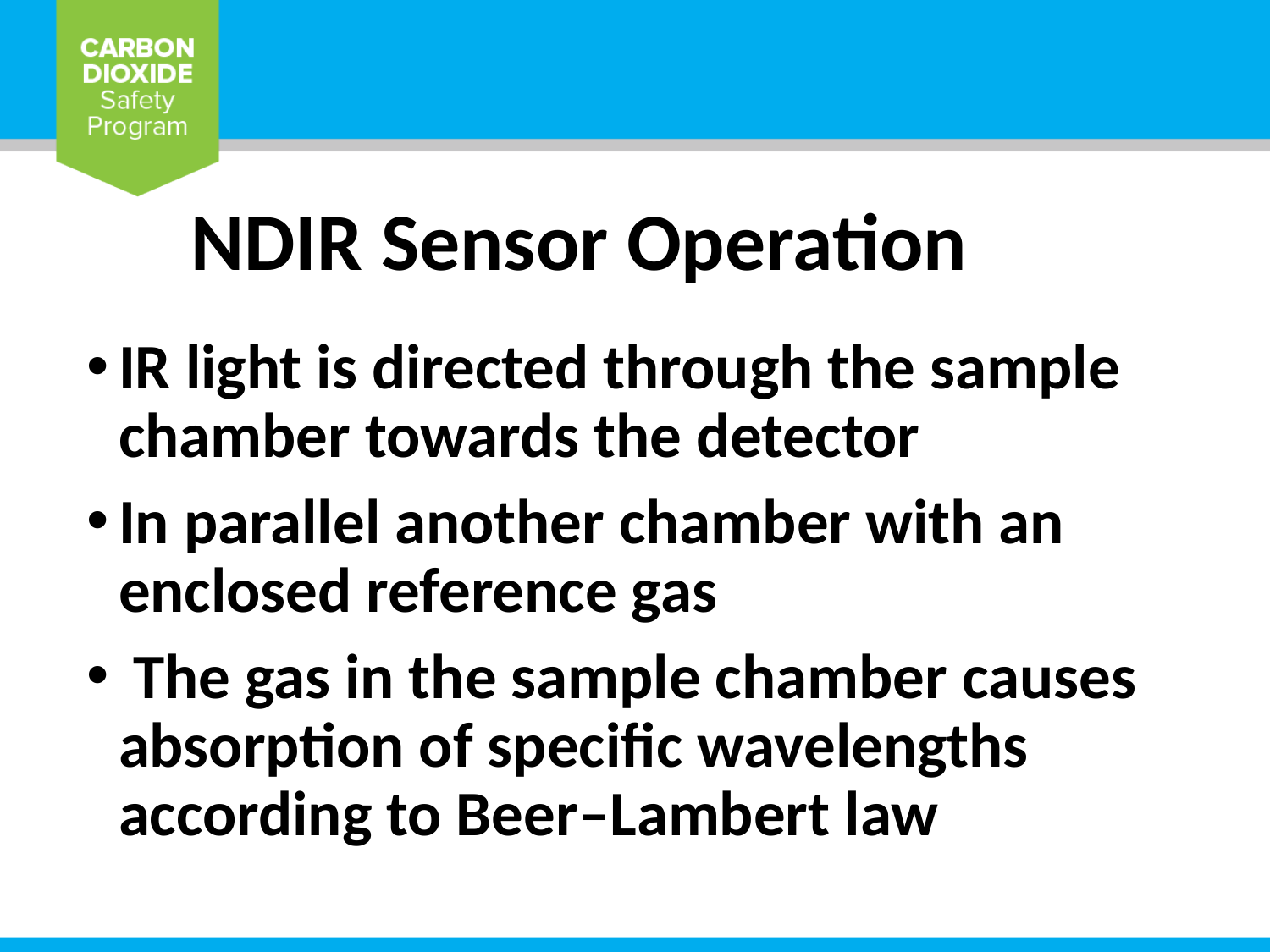

# NDIR Sensor Operation
IR light is directed through the sample chamber towards the detector
In parallel another chamber with an enclosed reference gas
 The gas in the sample chamber causes absorption of specific wavelengths according to Beer–Lambert law